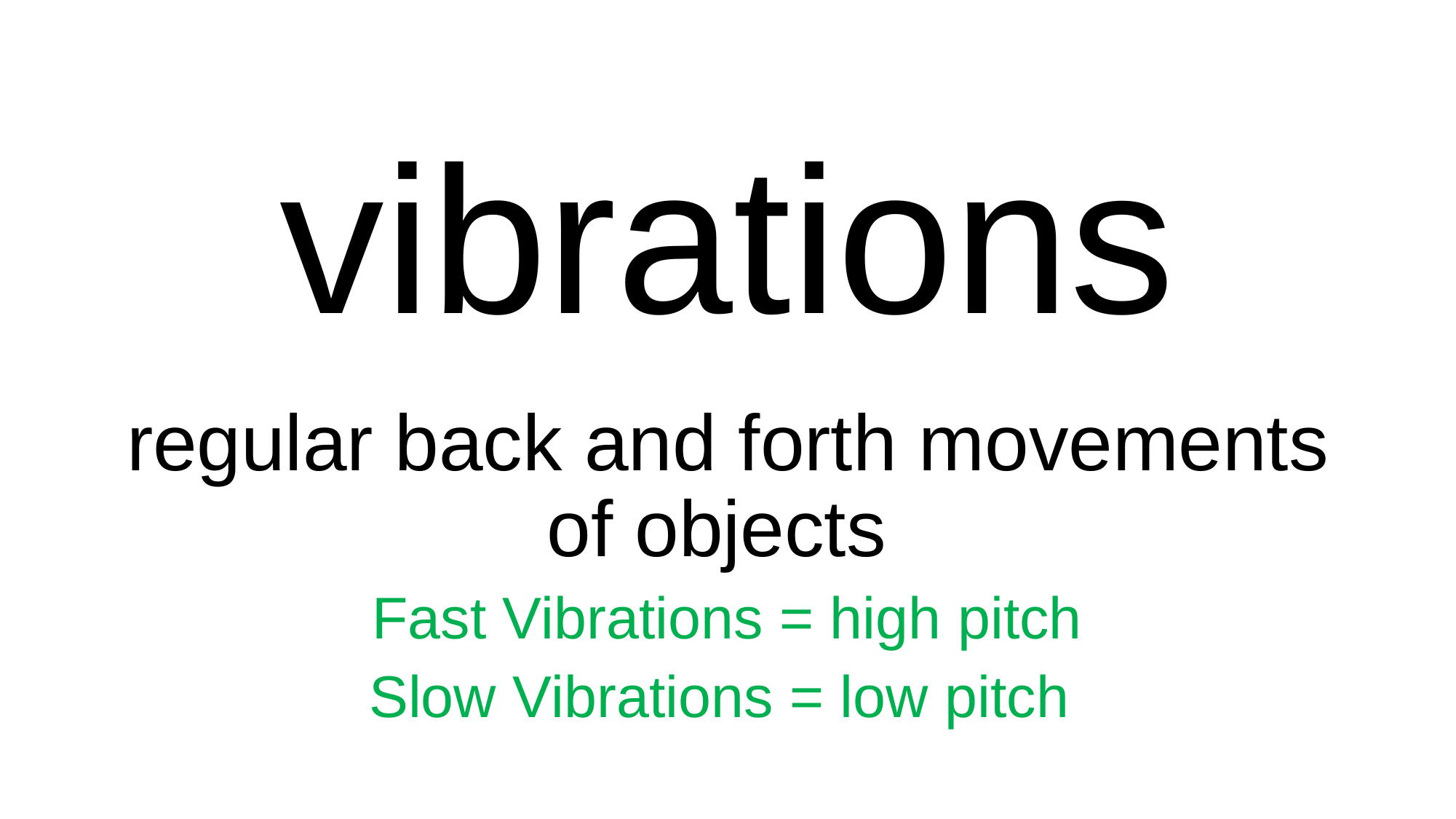

# vibrations
regular back and forth movements of objects
Fast Vibrations = high pitch
Slow Vibrations = low pitch